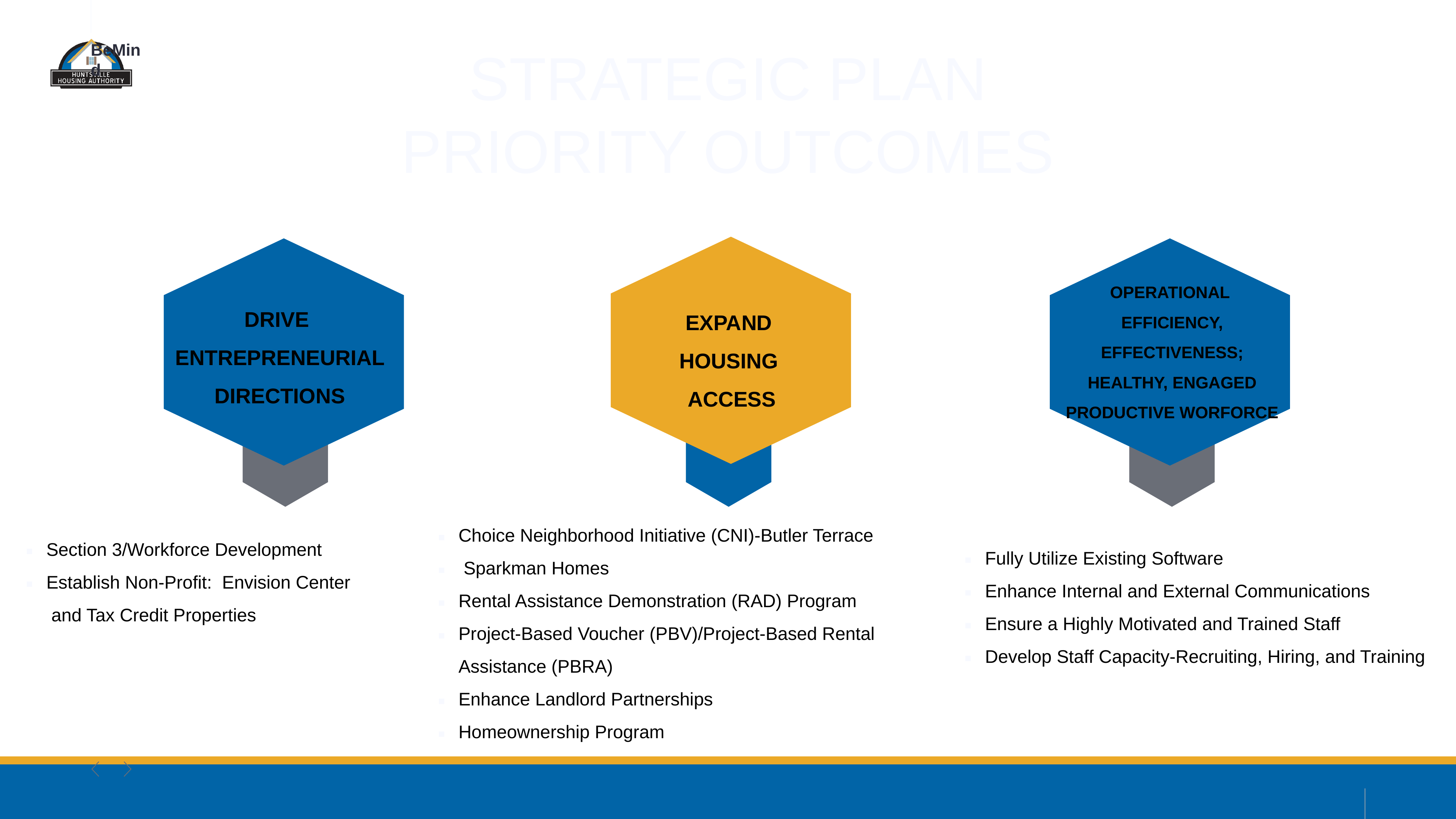

STRATEGIC PLAN
PRIORITY OUTCOMES

OPERATIONAL
EFFICIENCY, EFFECTIVENESS; HEALTHY, ENGAGED PRODUCTIVE WORFORCE
DRIVE
ENTREPRENEURIAL DIRECTIONS
EXPAND
HOUSING
ACCESS
Choice Neighborhood Initiative (CNI)-Butler Terrace
 Sparkman Homes
Rental Assistance Demonstration (RAD) Program
Project-Based Voucher (PBV)/Project-Based Rental Assistance (PBRA)
Enhance Landlord Partnerships
Homeownership Program

Section 3/Workforce Development
Establish Non-Profit:  Envision Center                 and Tax Credit Properties

Fully Utilize Existing Software
Enhance Internal and External Communications
Ensure a Highly Motivated and Trained Staff
Develop Staff Capacity-Recruiting, Hiring, and Training